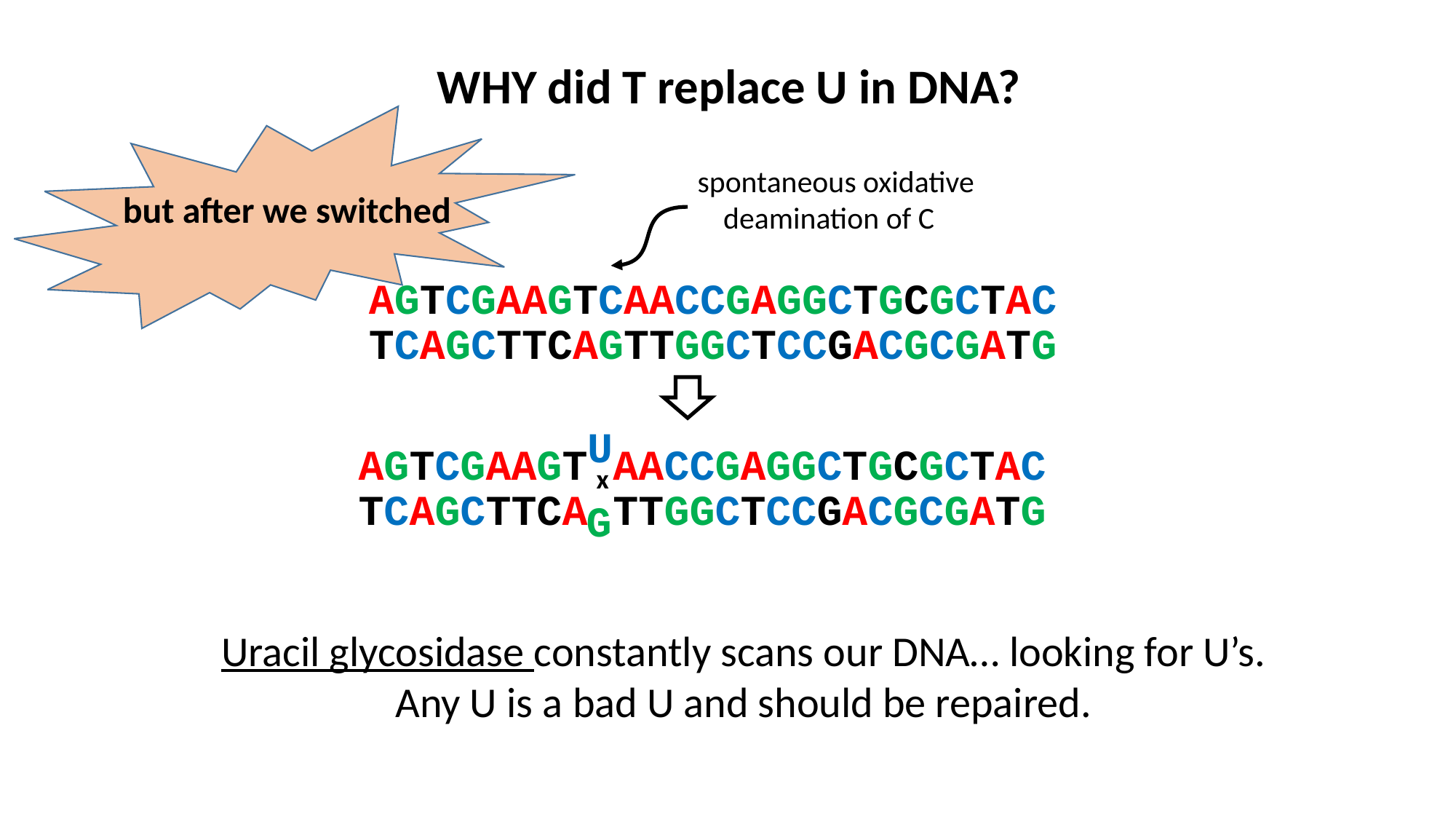

WHY did T replace U in DNA?

spontaneous oxidative deamination of C
but after we switched
AGTCGAAGTCAACCGAGGCTGCGCTAC
TCAGCTTCAGTTGGCTCCGACGCGATG

U
AGTCGAAGT AACCGAGGCTGCGCTAC
TCAGCTTCA TTGGCTCCGACGCGATG
x
G
Uracil glycosidase constantly scans our DNA… looking for U’s.
Any U is a bad U and should be repaired.